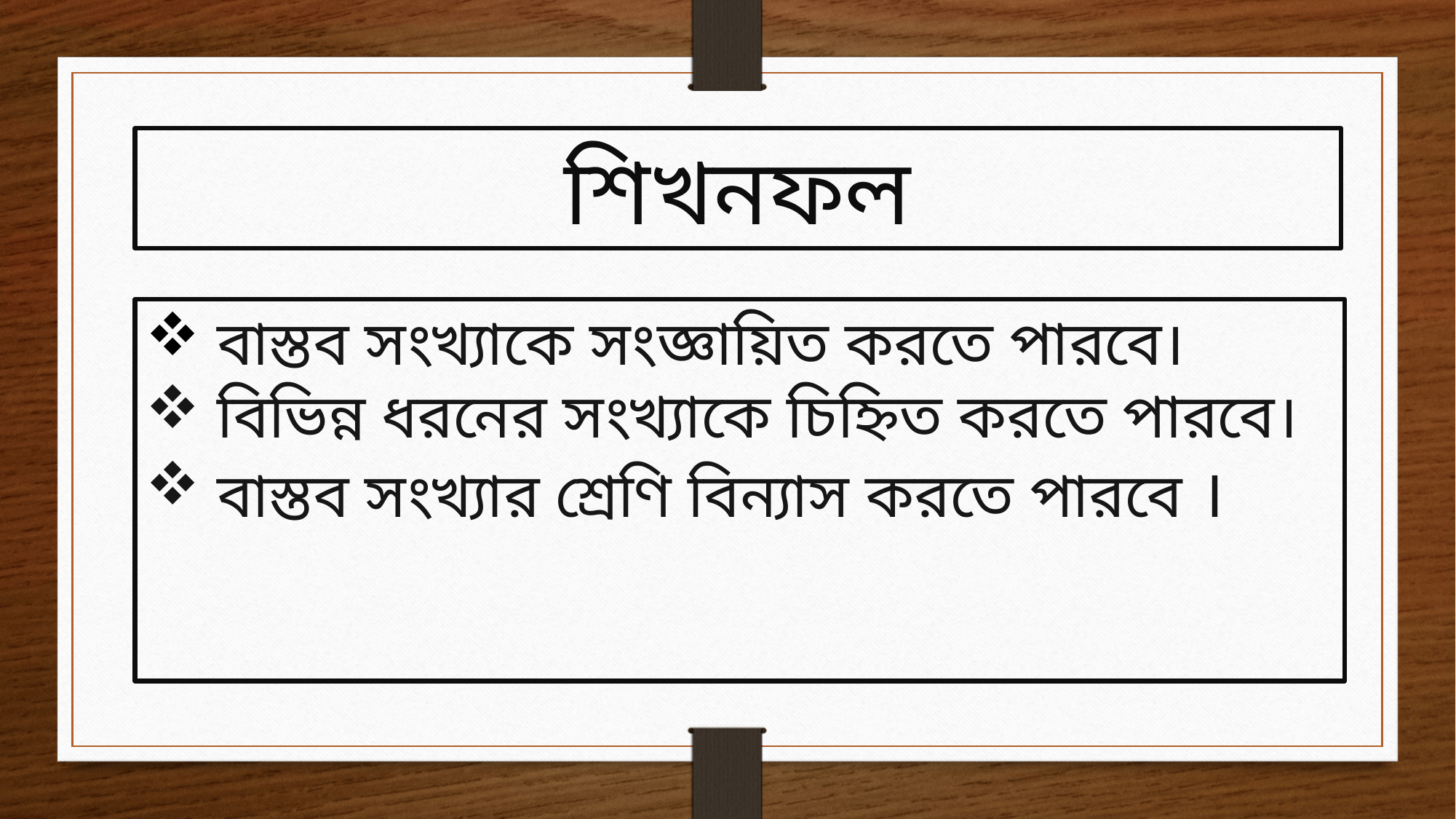

শিখনফল
 বাস্তব সংখ্যাকে সংজ্ঞায়িত করতে পারবে।
 বিভিন্ন ধরনের সংখ্যাকে চিহ্নিত করতে পারবে।
 বাস্তব সংখ্যার শ্রেণি বিন্যাস করতে পারবে ।